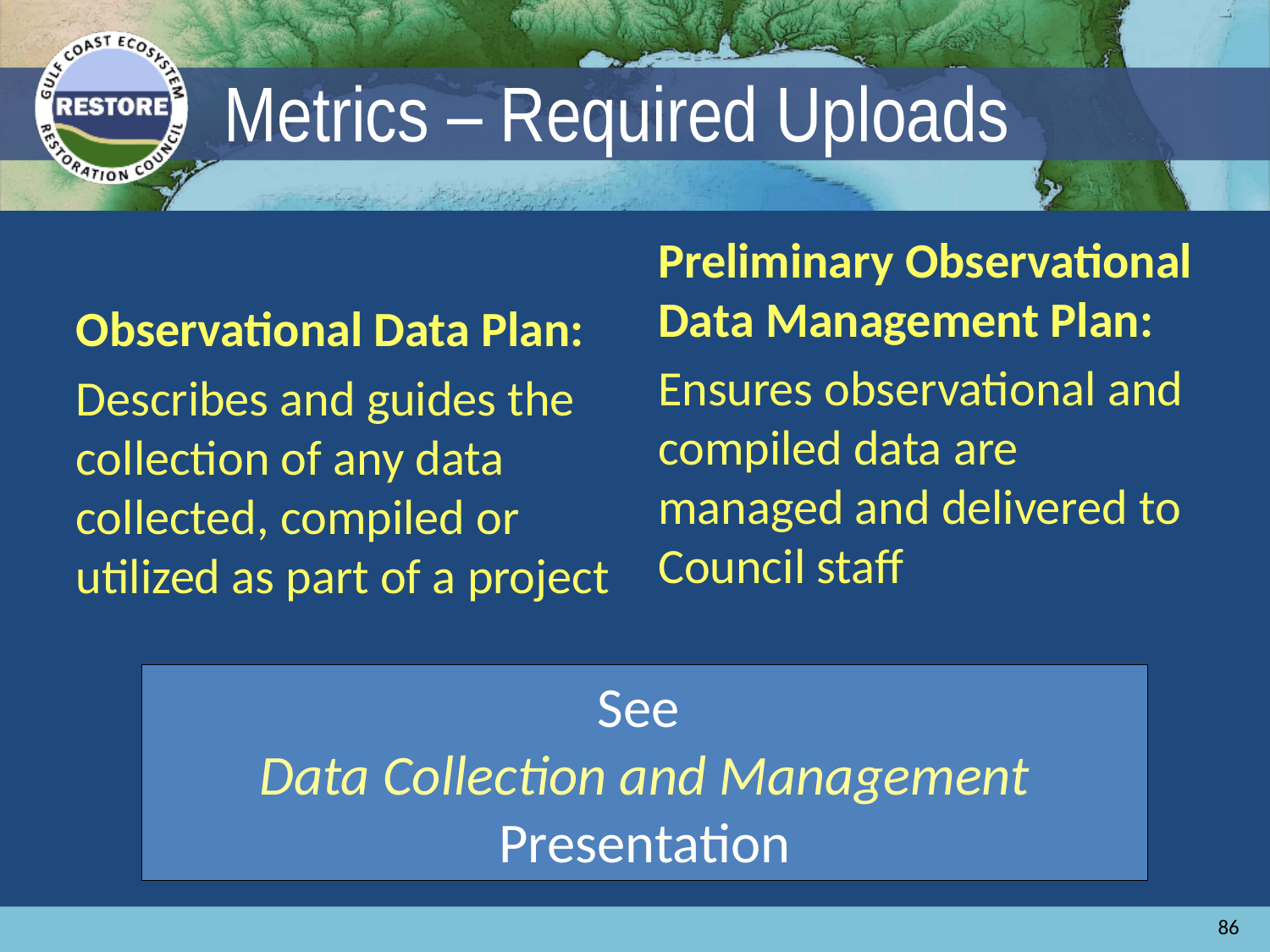

# Metrics – Required Uploads

Observational Data Plan:
Describes and guides the collection of any data collected, compiled or utilized as part of a project
Preliminary Observational Data Management Plan:
Ensures observational and compiled data are managed and delivered to Council staff
See
Data Collection and Management Presentation
86